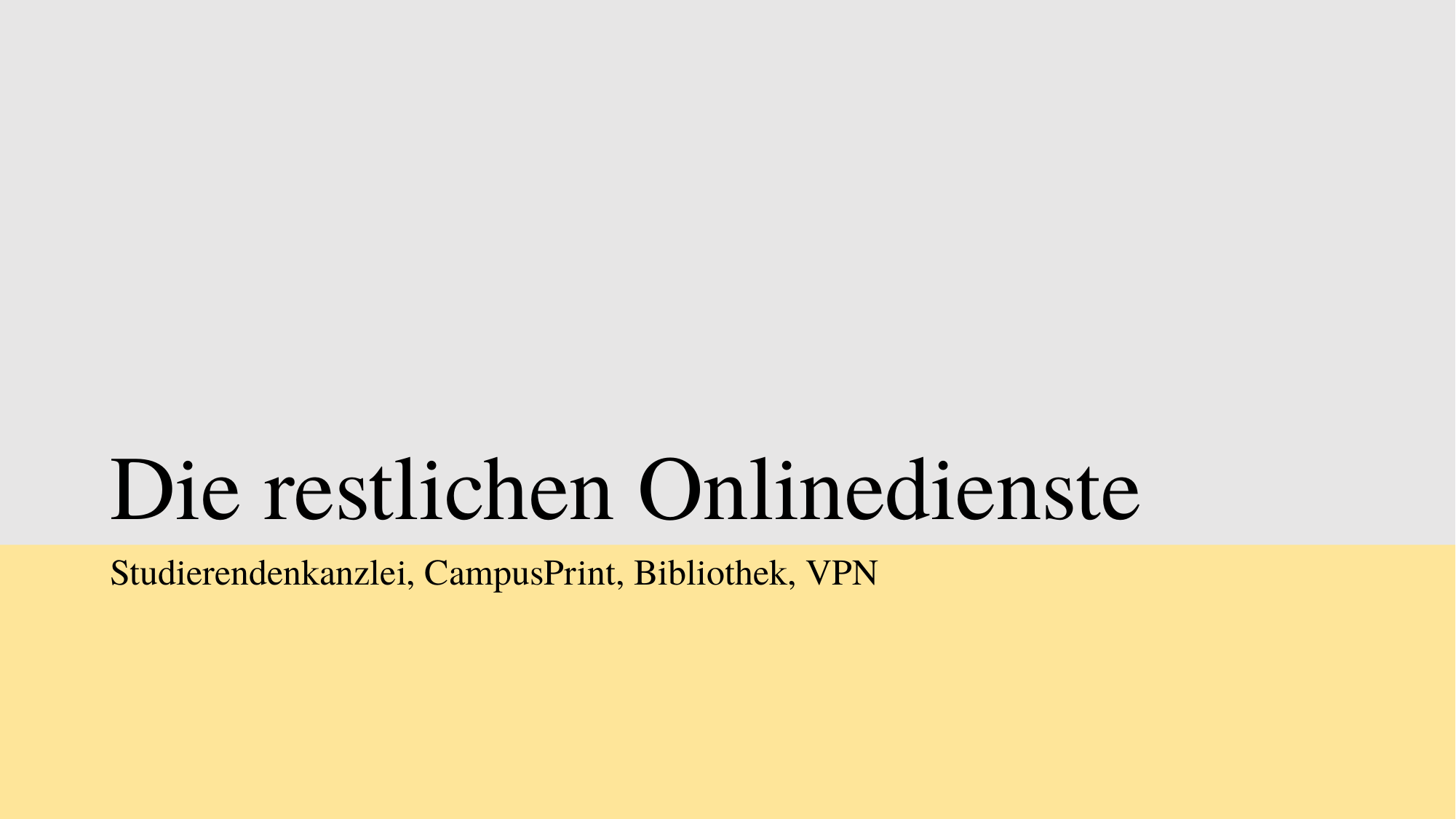

# Die restlichen Onlinedienste
Studierendenkanzlei, CampusPrint, Bibliothek, VPN